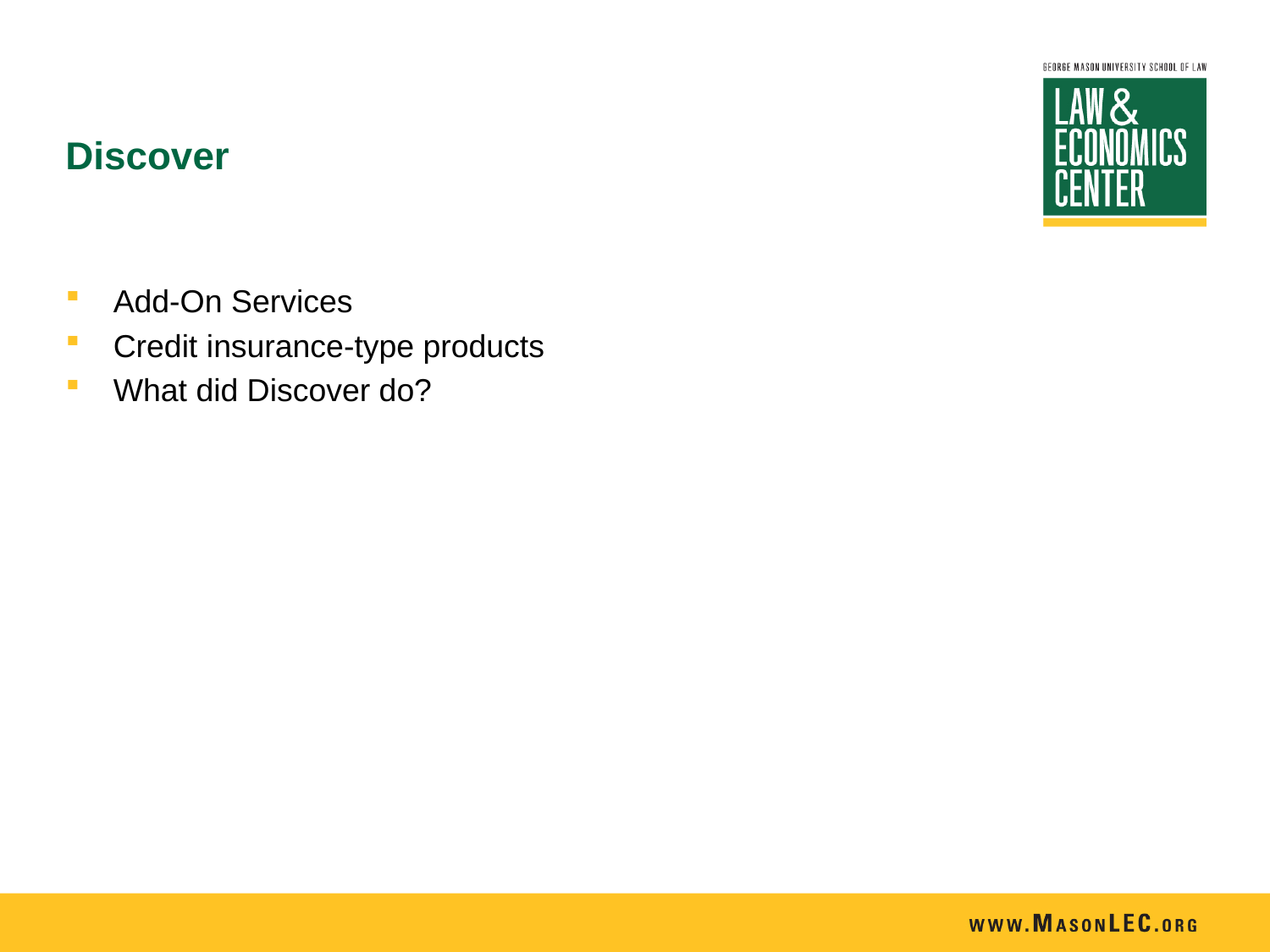

# Discover
Add-On Services
Credit insurance-type products
What did Discover do?